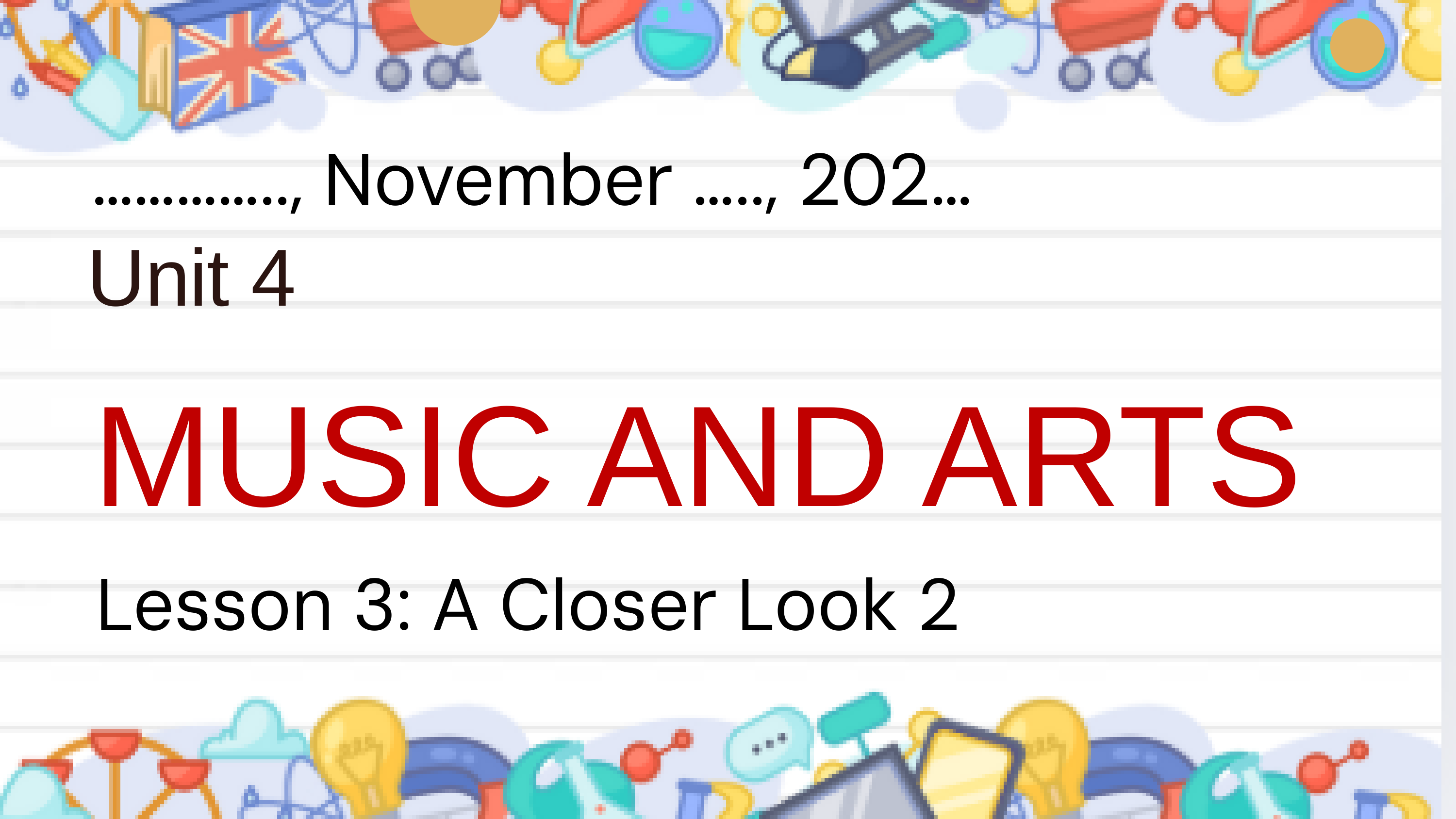

………….., November ….., 202…
Unit 4
MUSIC AND ARTS
Lesson 3: A Closer Look 2